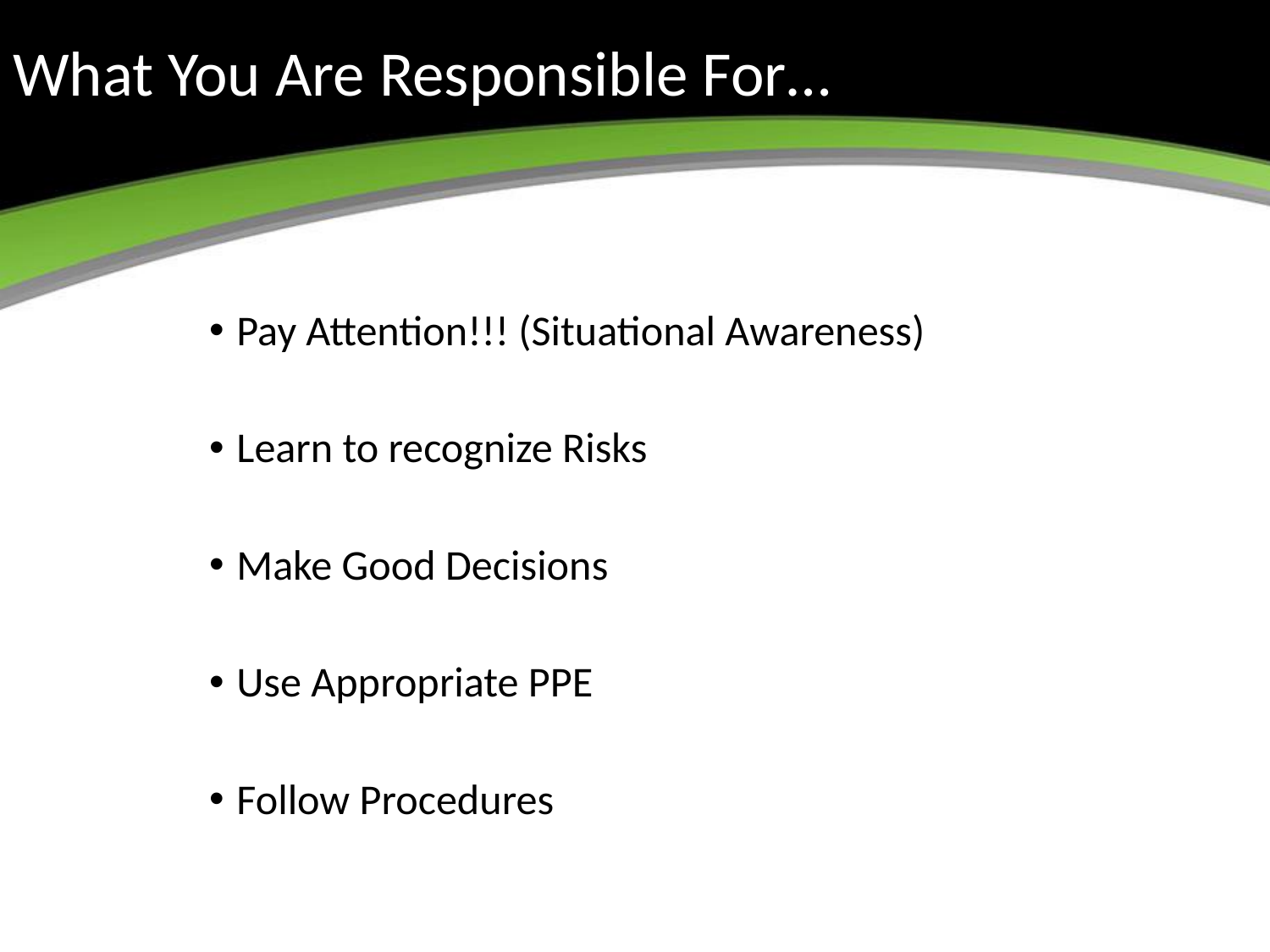

# What You Are Responsible For…
Pay Attention!!! (Situational Awareness)

Learn to recognize Risks

Make Good Decisions

Use Appropriate PPE

Follow Procedures